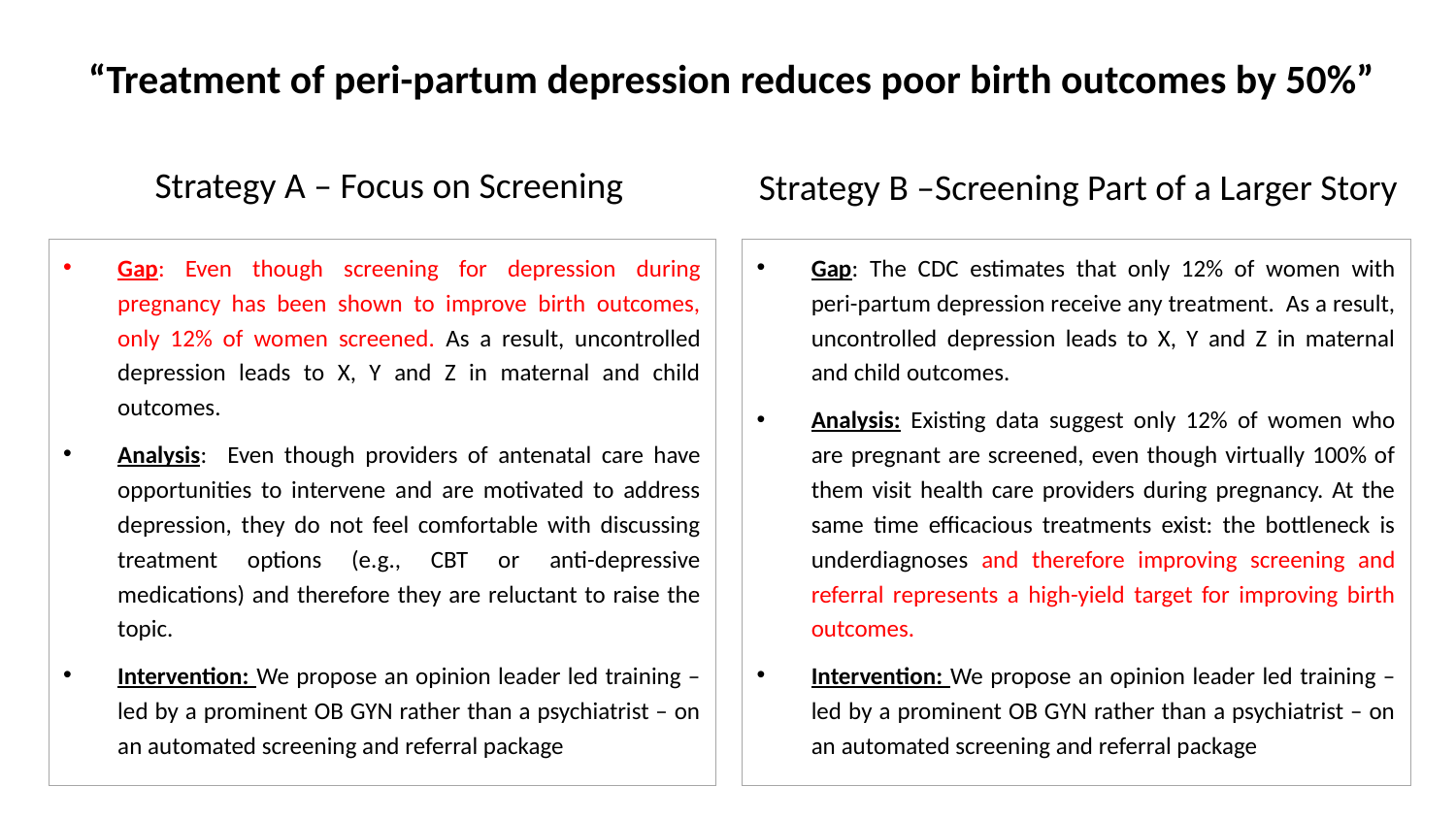

“Treatment of peri-partum depression reduces poor birth outcomes by 50%”
Strategy A – Focus on Screening
Strategy B –Screening Part of a Larger Story
Gap: Even though screening for depression during pregnancy has been shown to improve birth outcomes, only 12% of women screened. As a result, uncontrolled depression leads to X, Y and Z in maternal and child outcomes.
Analysis:  Even though providers of antenatal care have opportunities to intervene and are motivated to address depression, they do not feel comfortable with discussing treatment options (e.g., CBT or anti-depressive medications) and therefore they are reluctant to raise the topic.
Intervention: We propose an opinion leader led training – led by a prominent OB GYN rather than a psychiatrist – on an automated screening and referral package
Gap: The CDC estimates that only 12% of women with peri-partum depression receive any treatment.  As a result, uncontrolled depression leads to X, Y and Z in maternal and child outcomes.
Analysis: Existing data suggest only 12% of women who are pregnant are screened, even though virtually 100% of them visit health care providers during pregnancy. At the same time efficacious treatments exist: the bottleneck is underdiagnoses and therefore improving screening and referral represents a high-yield target for improving birth outcomes.
Intervention: We propose an opinion leader led training – led by a prominent OB GYN rather than a psychiatrist – on an automated screening and referral package